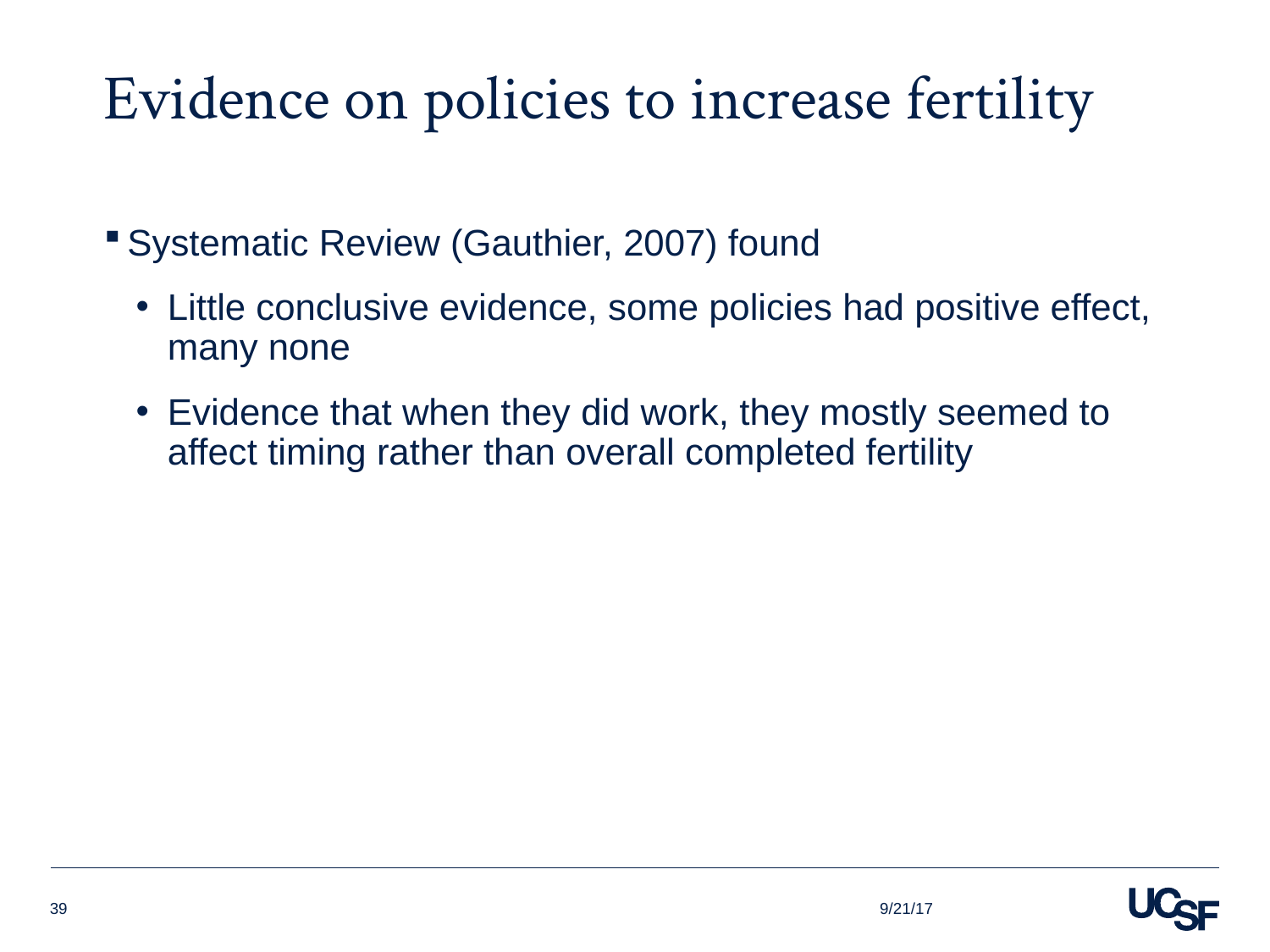

# Evidence on policies to increase fertility
Systematic Review (Gauthier, 2007) found
Little conclusive evidence, some policies had positive effect, many none
Evidence that when they did work, they mostly seemed to affect timing rather than overall completed fertility

9/21/17
39